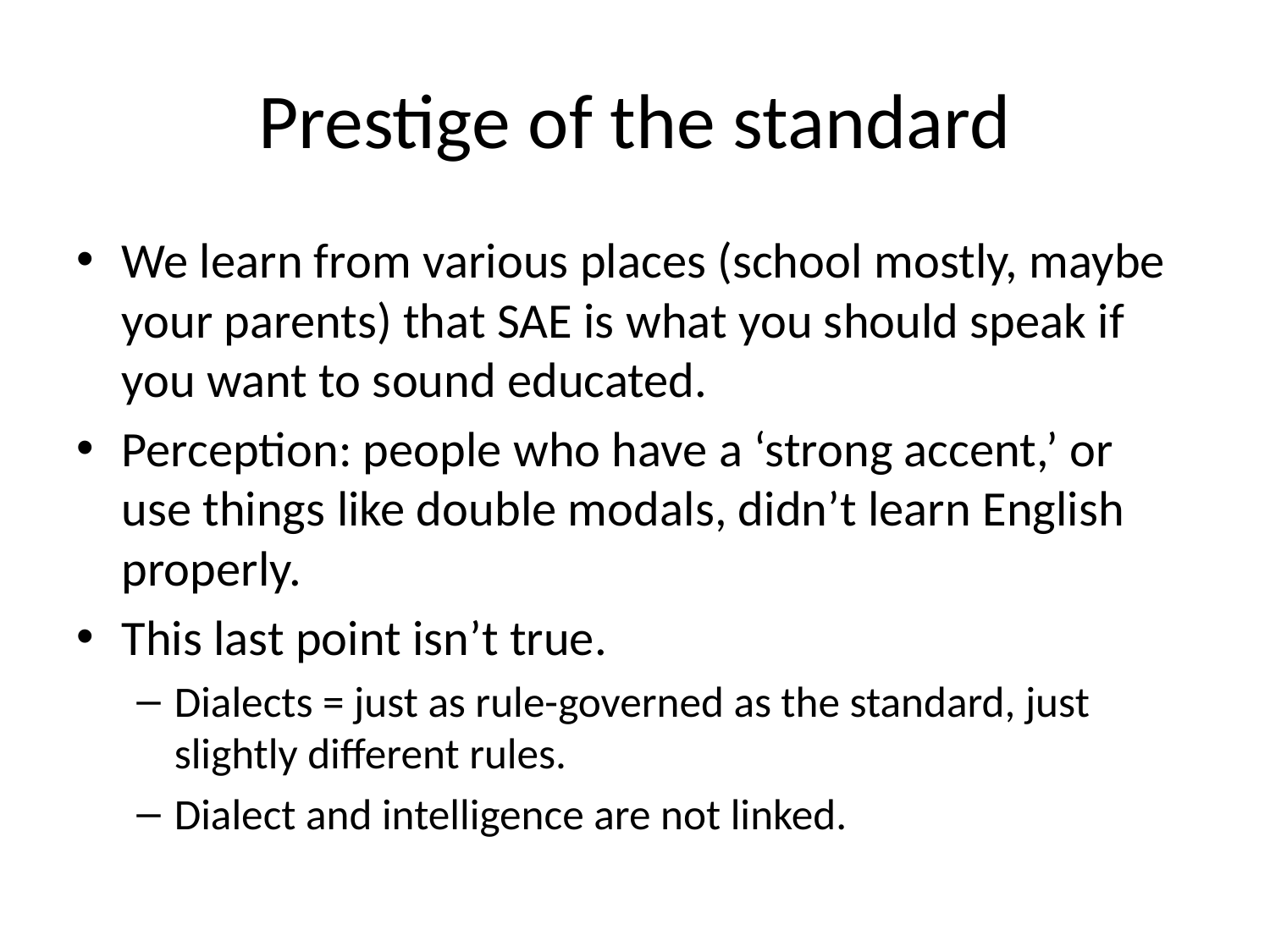

# Prestige of the standard
We learn from various places (school mostly, maybe your parents) that SAE is what you should speak if you want to sound educated.
Perception: people who have a ‘strong accent,’ or use things like double modals, didn’t learn English properly.
This last point isn’t true.
Dialects = just as rule-governed as the standard, just slightly different rules.
Dialect and intelligence are not linked.